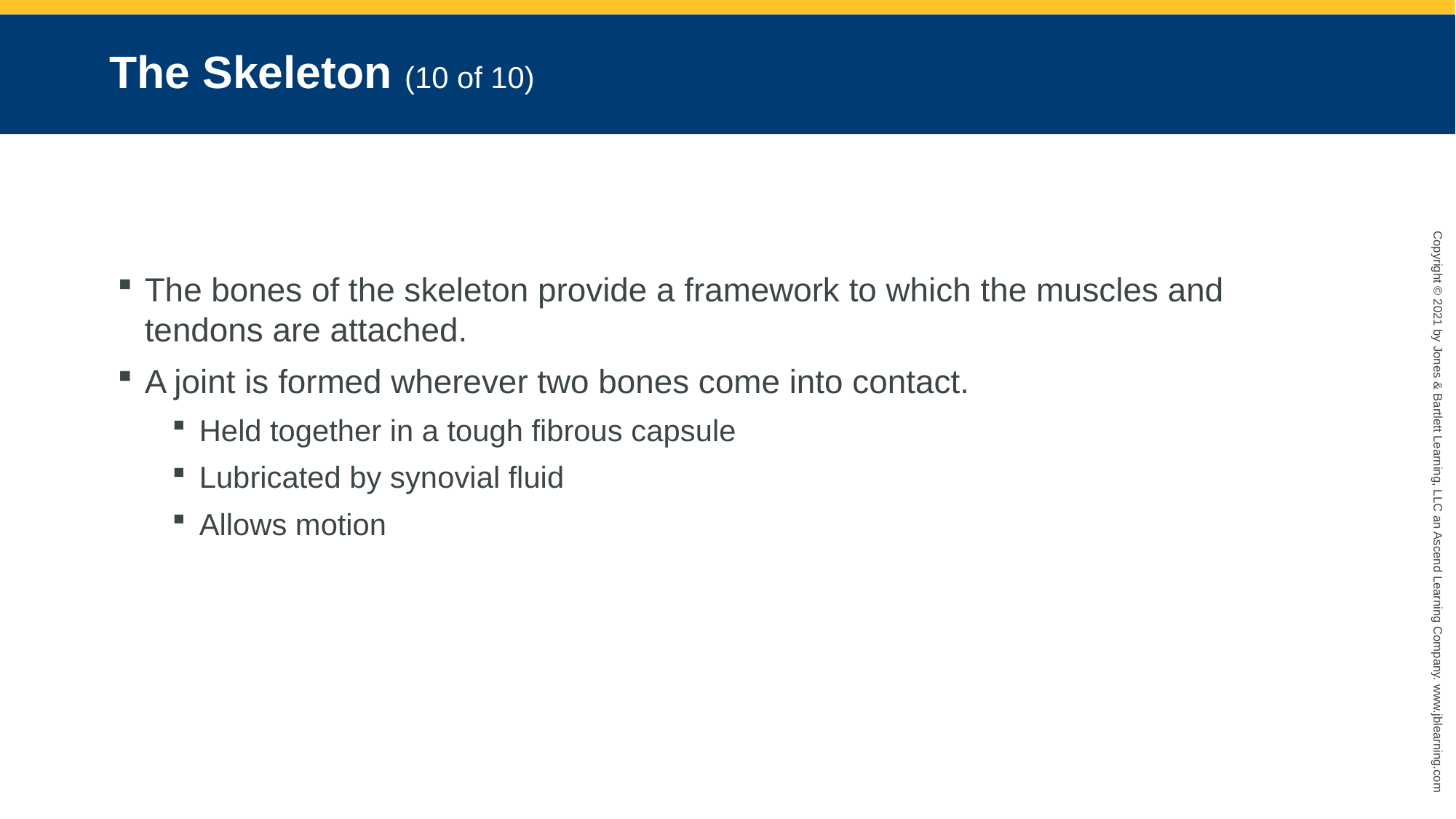

# The Skeleton (10 of 10)
The bones of the skeleton provide a framework to which the muscles and tendons are attached.
A joint is formed wherever two bones come into contact.
Held together in a tough fibrous capsule
Lubricated by synovial fluid
Allows motion